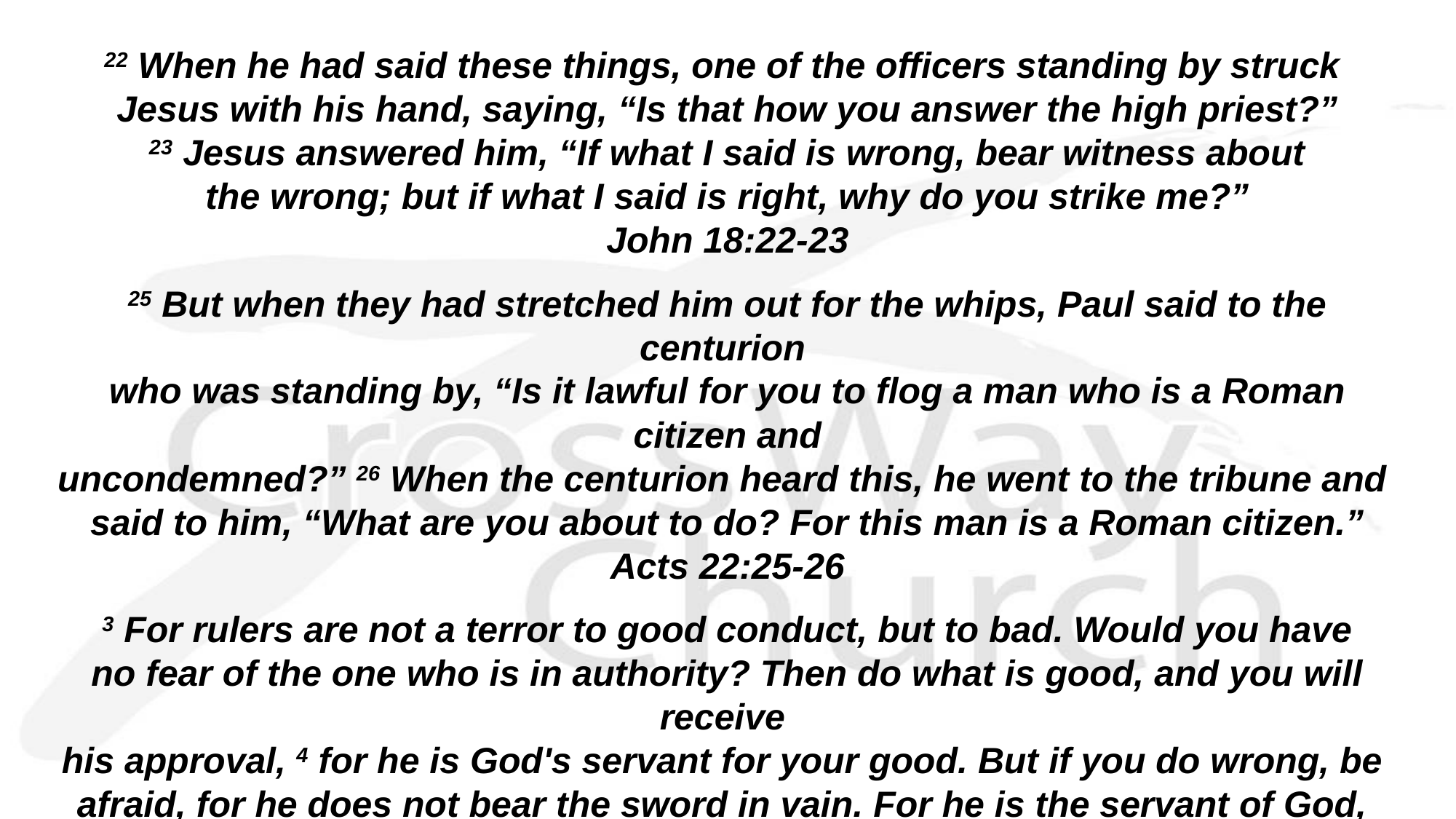

22 When he had said these things, one of the officers standing by struck
Jesus with his hand, saying, “Is that how you answer the high priest?”
 23 Jesus answered him, “If what I said is wrong, bear witness about
the wrong; but if what I said is right, why do you strike me?”
John 18:22-23

25 But when they had stretched him out for the whips, Paul said to the centurion
who was standing by, “Is it lawful for you to flog a man who is a Roman citizen and
uncondemned?” 26 When the centurion heard this, he went to the tribune and
said to him, “What are you about to do? For this man is a Roman citizen.”
Acts 22:25-26

 3 For rulers are not a terror to good conduct, but to bad. Would you have
no fear of the one who is in authority? Then do what is good, and you will receive
his approval, 4 for he is God's servant for your good. But if you do wrong, be
afraid, for he does not bear the sword in vain. For he is the servant of God,
an avenger who carries out God's wrath on the wrongdoer.
Romans 13:3-4